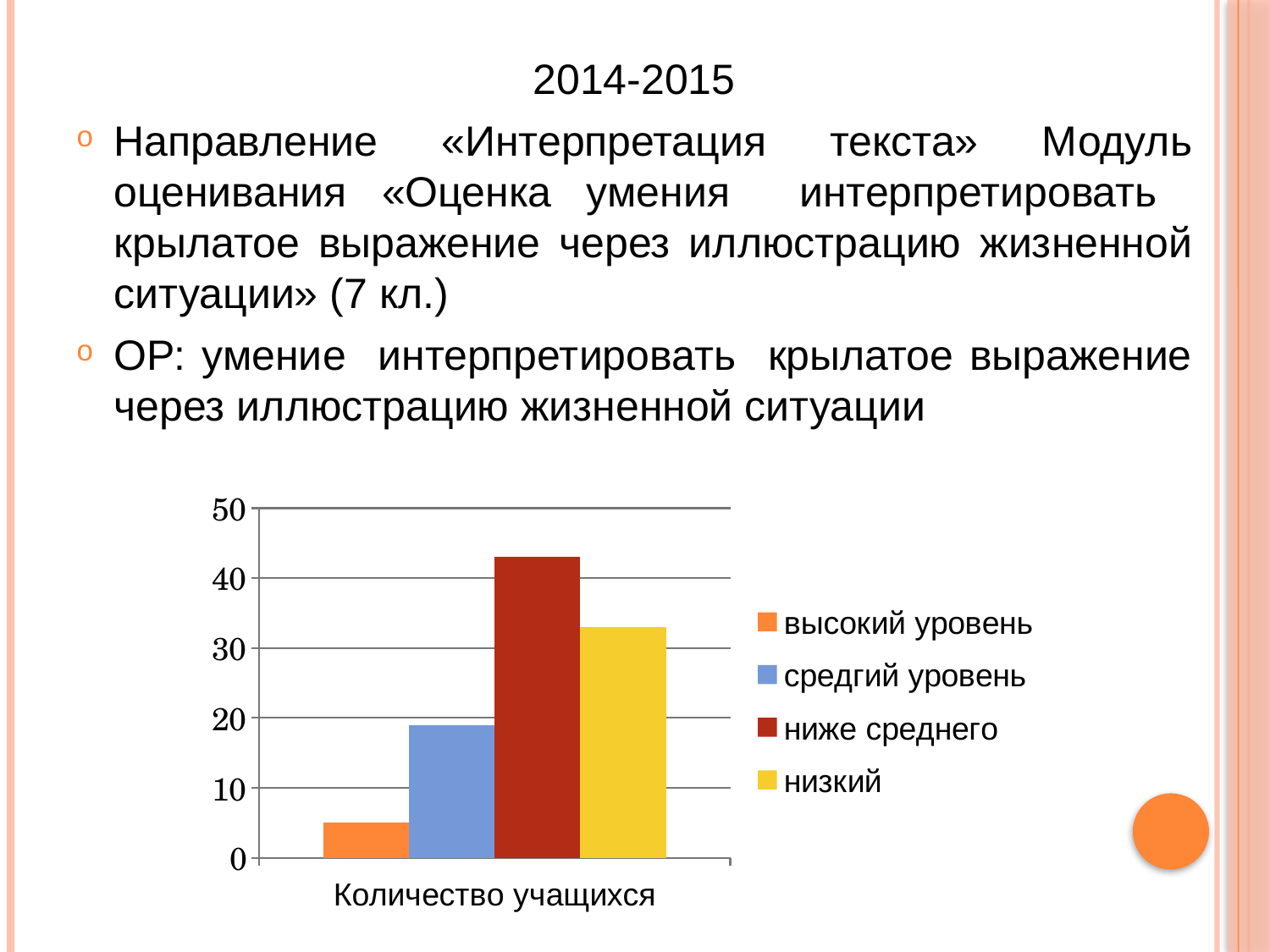

#
2014-2015
Направление «Интерпретация текста» Модуль оценивания «Оценка умения  интерпретировать  крылатое выражение через иллюстрацию жизненной ситуации» (7 кл.)
ОР: умение  интерпретировать  крылатое выражение через иллюстрацию жизненной ситуации

### Chart

| Category | высокий уровень | средгий уровень | ниже среднего | низкий |
|---|---|---|---|---|
| Количество учащихся | 5.0 | 19.0 | 43.0 | 33.0 |